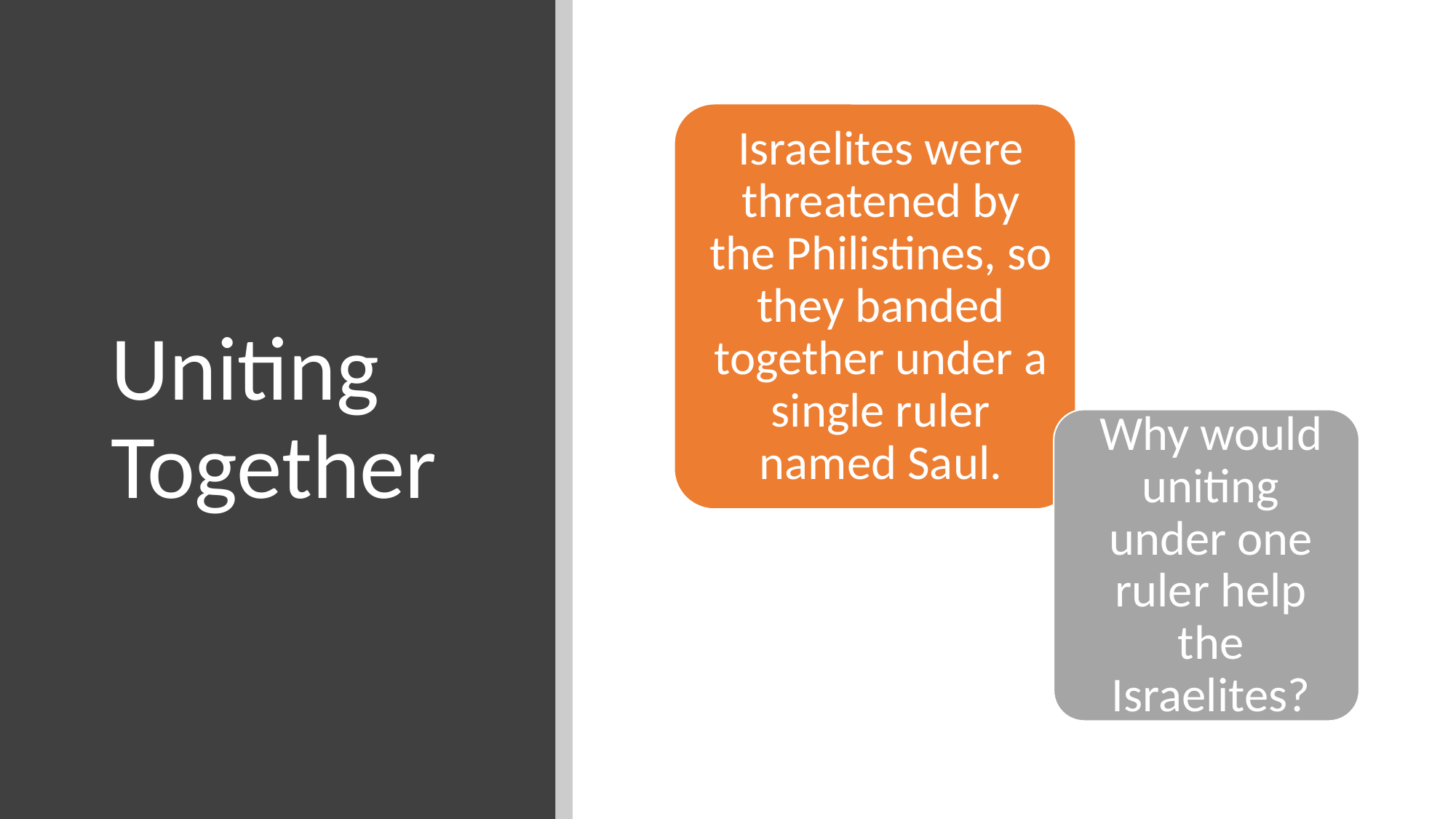

Israelites were threatened by the Philistines, so they banded together under a single ruler named Saul.
Why would uniting under one ruler help the Israelites?
# Uniting Together